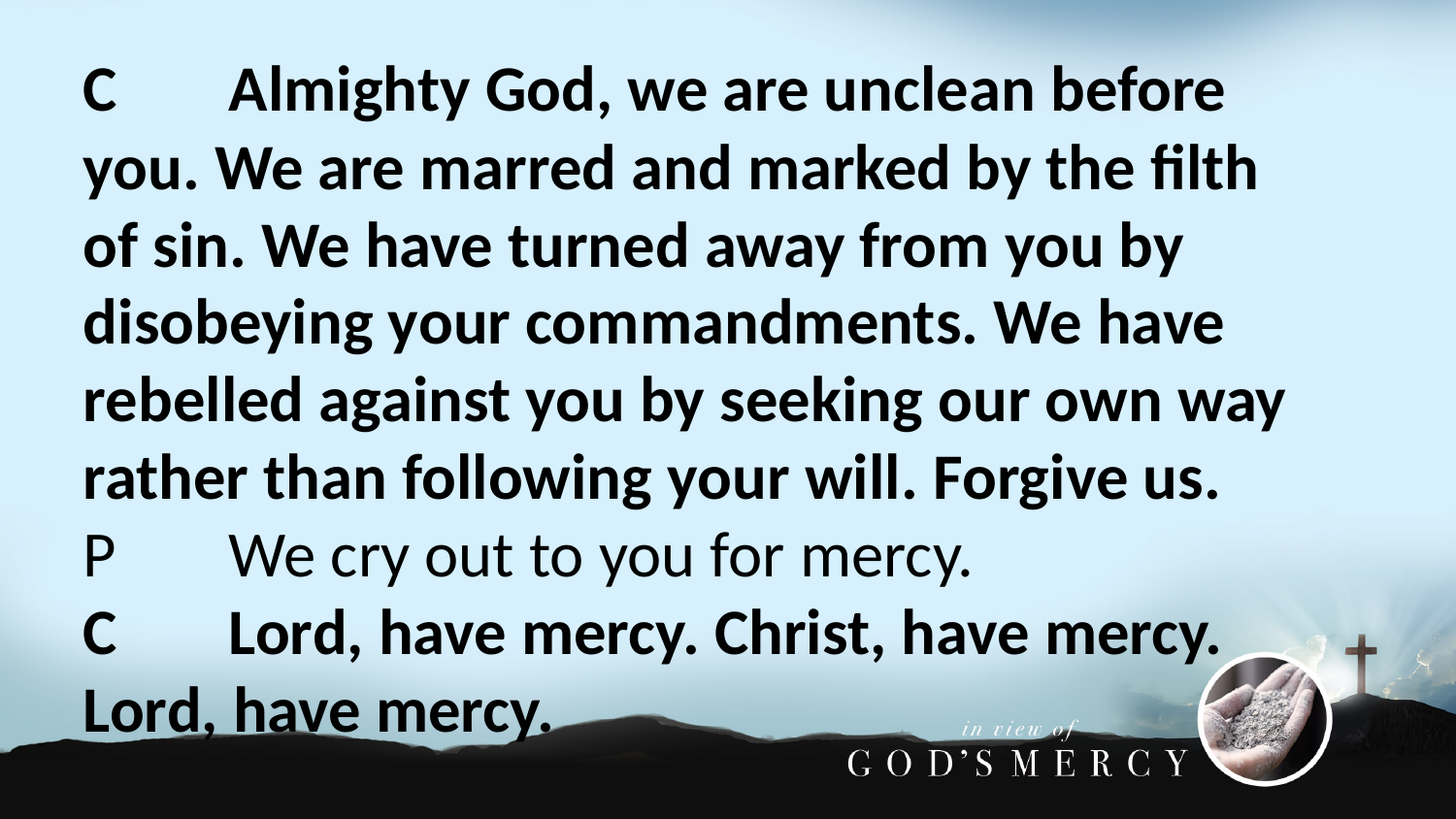

C	Almighty God, we are unclean before you. We are marred and marked by the filth of sin. We have turned away from you by disobeying your commandments. We have rebelled against you by seeking our own way rather than following your will. Forgive us.
P	We cry out to you for mercy.
C	Lord, have mercy. Christ, have mercy. Lord, have mercy.